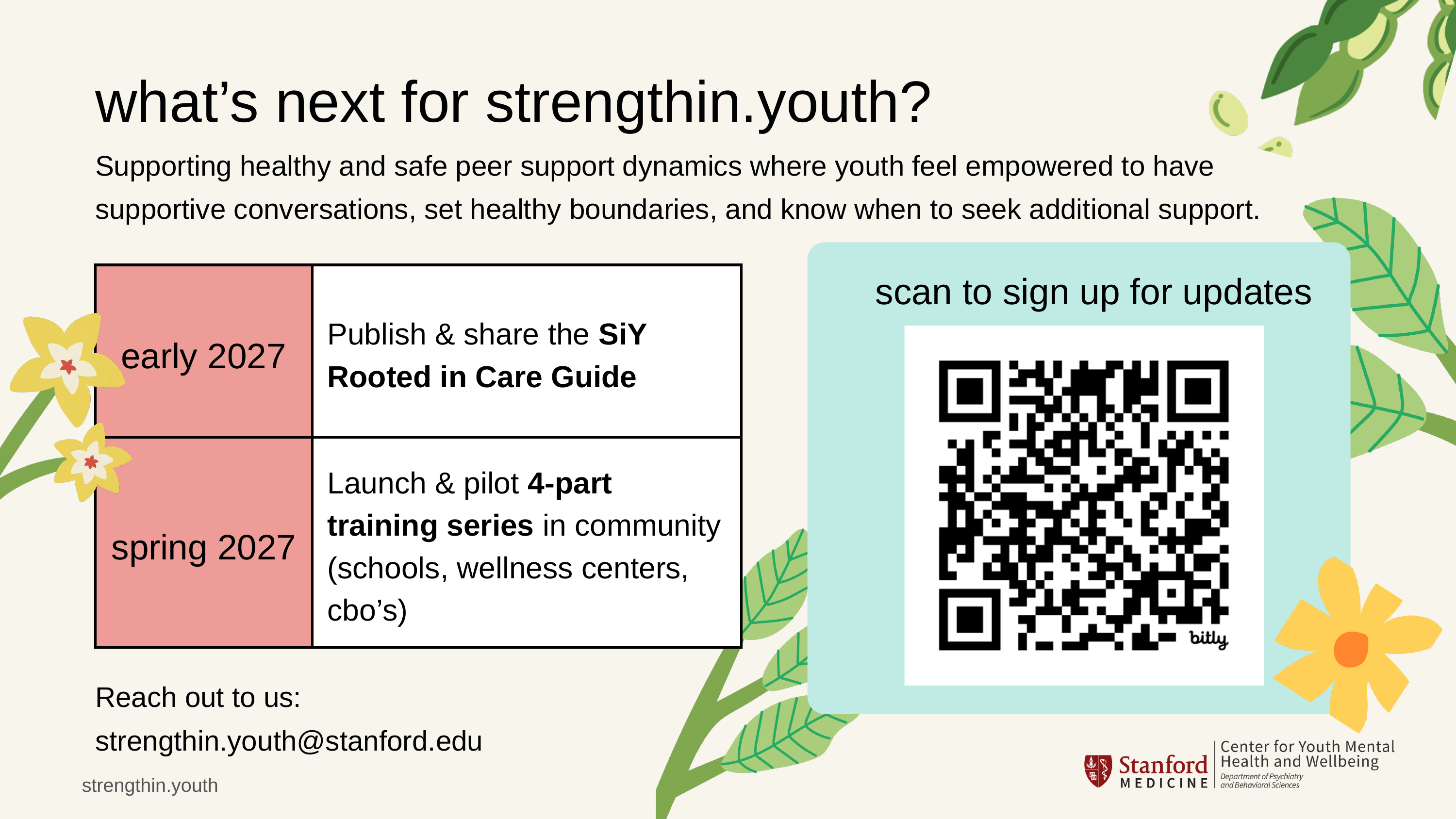

what’s next for strengthin.youth?
Supporting healthy and safe peer support dynamics where youth feel empowered to have supportive conversations, set healthy boundaries, and know when to seek additional support.

scan to sign up for updates
| early 2027 | Publish & share the SiY Rooted in Care Guide |
| --- | --- |
| spring 2027 | Launch & pilot 4-part training series in community (schools, wellness centers, cbo’s) |

Reach out to us: strengthin.youth@stanford.edu

strengthin.youth